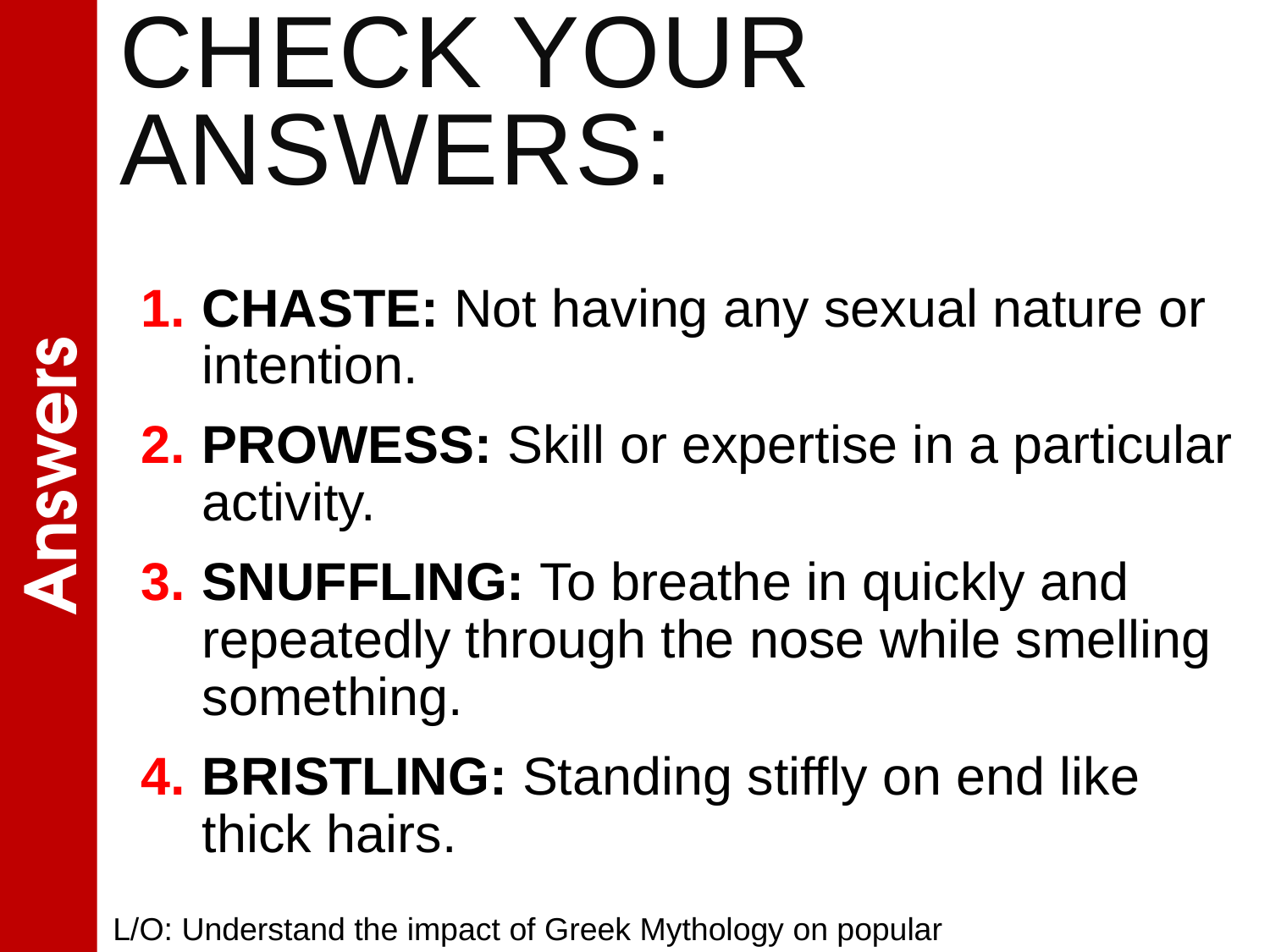

# Check your answers:

CHASTE: Not having any sexual nature or intention.
PROWESS: Skill or expertise in a particular activity.
SNUFFLING: To breathe in quickly and repeatedly through the nose while smelling something.
BRISTLING: Standing stiffly on end like thick hairs.

Answers
L/O: Understand the impact of Greek Mythology on popular culture.